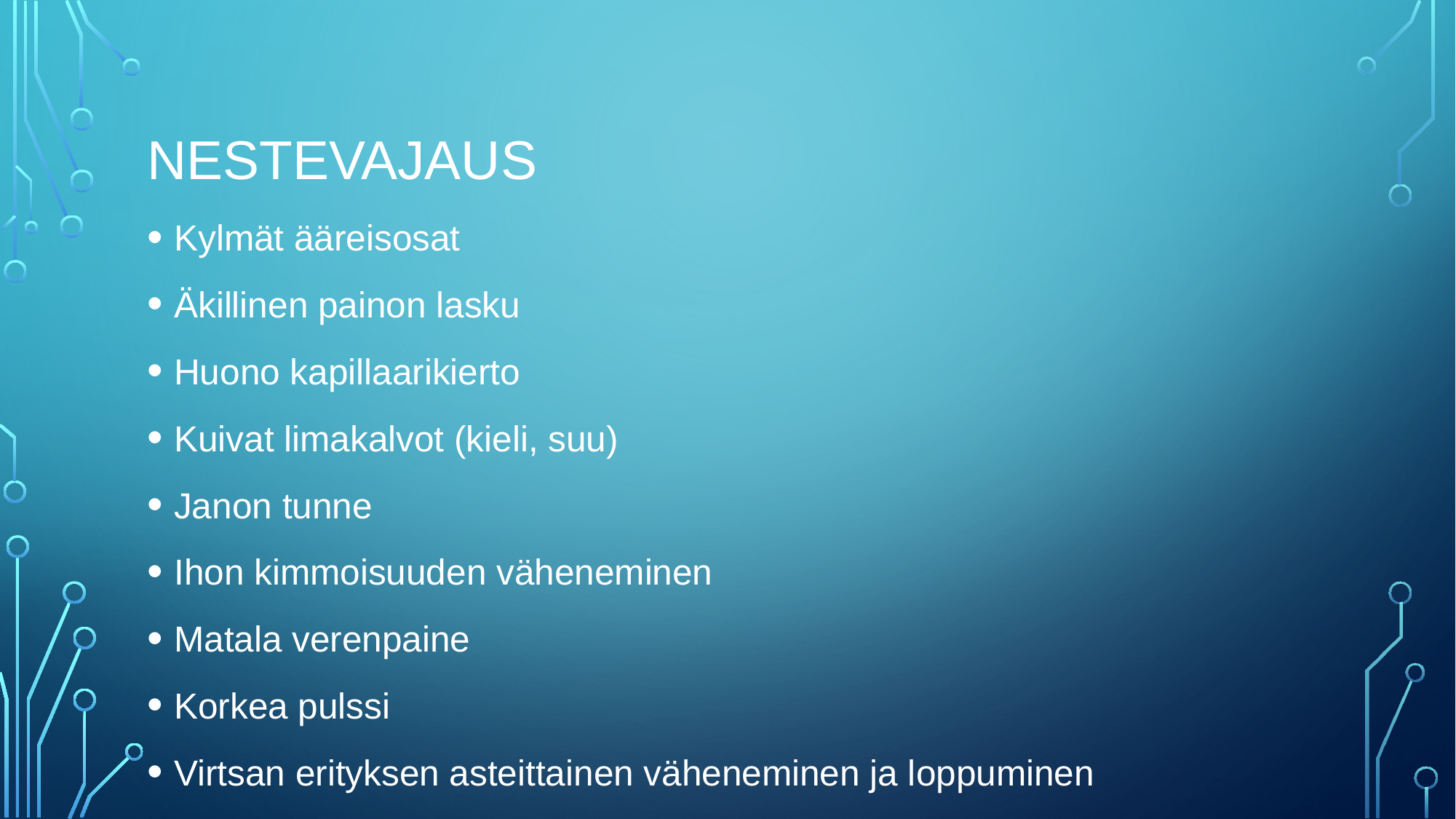

# nestevajaus
Kylmät ääreisosat
Äkillinen painon lasku
Huono kapillaarikierto
Kuivat limakalvot (kieli, suu)
Janon tunne
Ihon kimmoisuuden väheneminen
Matala verenpaine
Korkea pulssi
Virtsan erityksen asteittainen väheneminen ja loppuminen